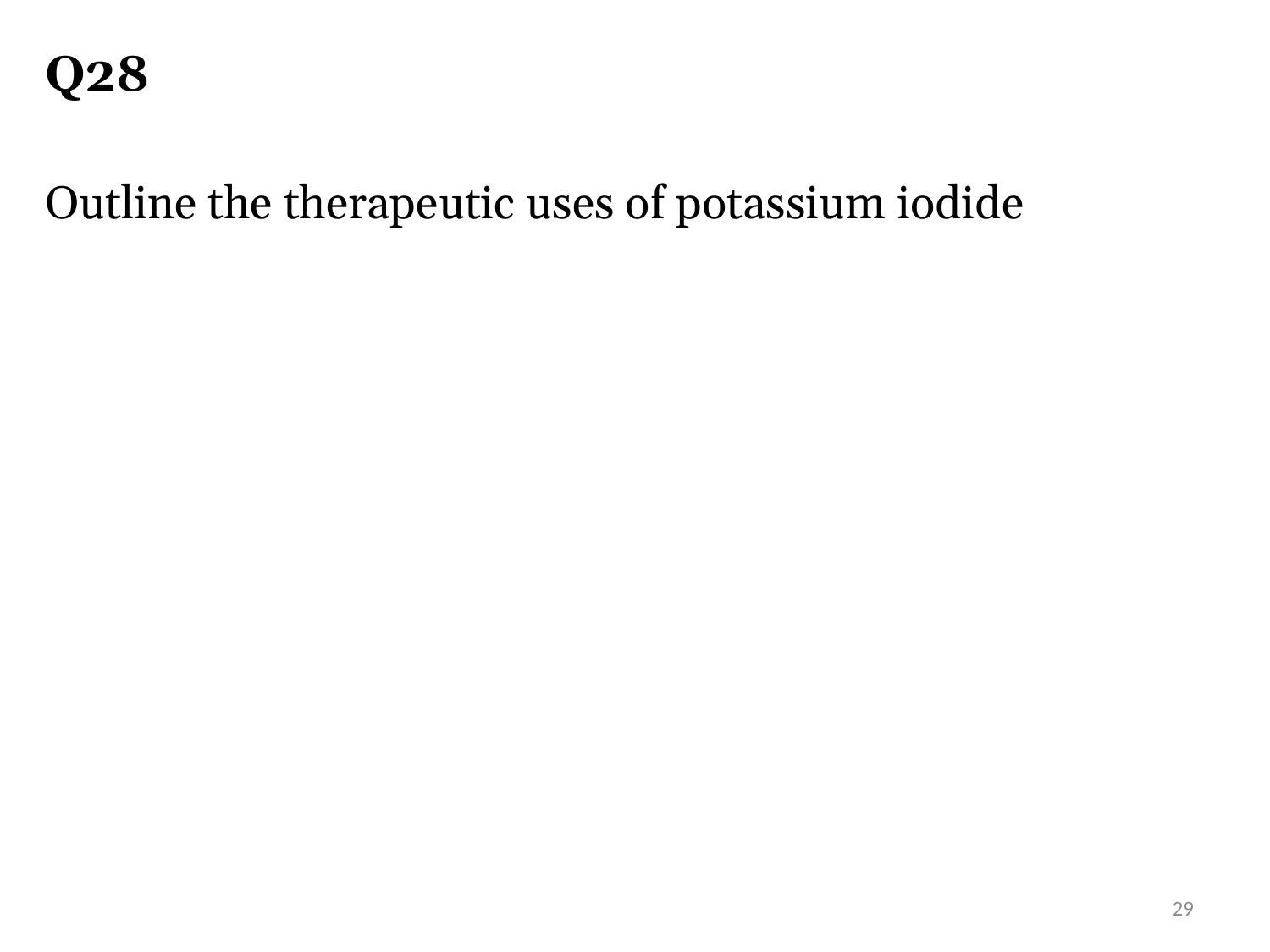

# Q28
Outline the therapeutic uses of potassium iodide
29